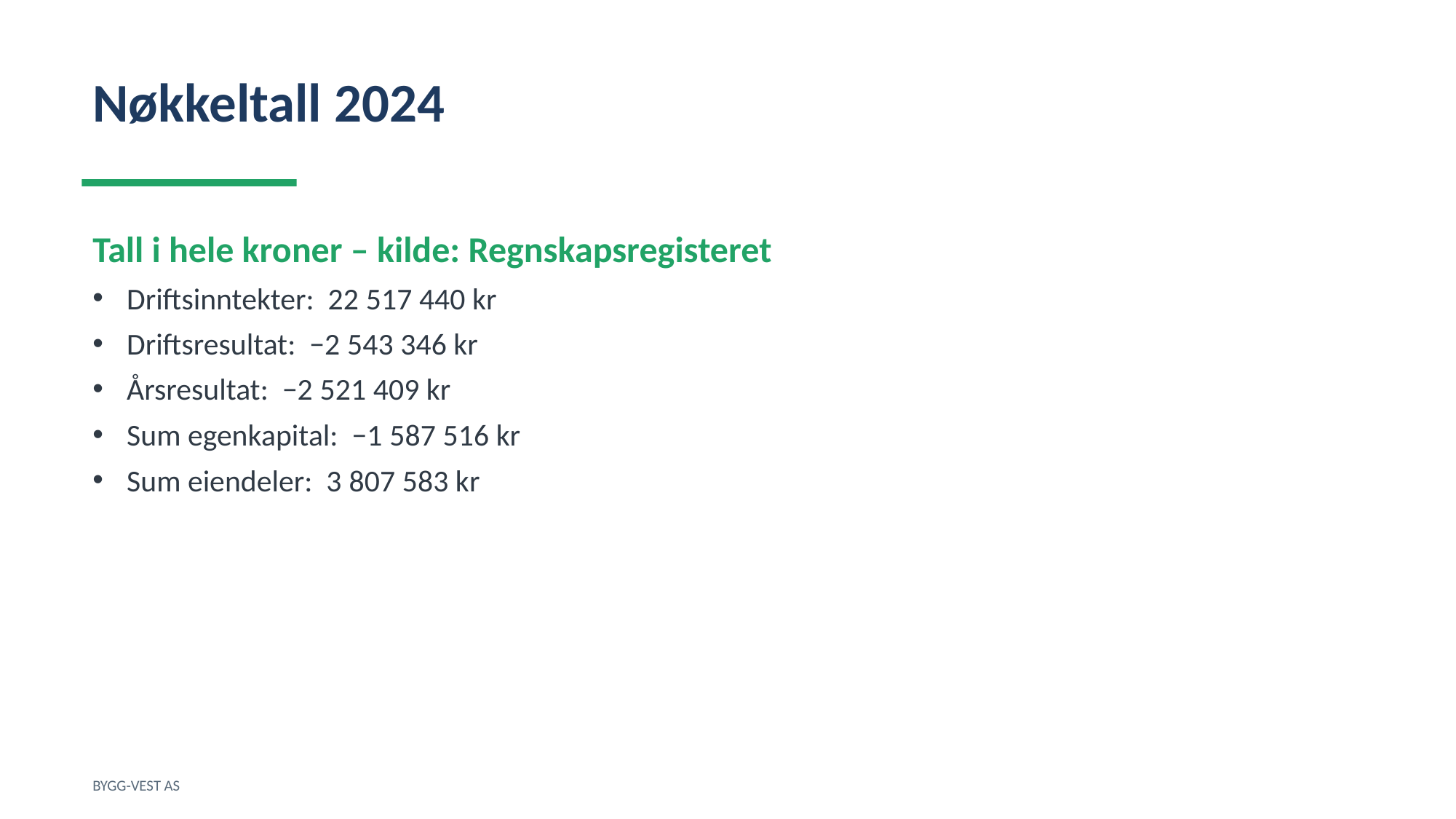

Nøkkeltall 2024

Tall i hele kroner – kilde: Regnskapsregisteret
Driftsinntekter:  22 517 440 kr
Driftsresultat:  −2 543 346 kr
Årsresultat:  −2 521 409 kr
Sum egenkapital:  −1 587 516 kr
Sum eiendeler:  3 807 583 kr
BYGG-VEST AS